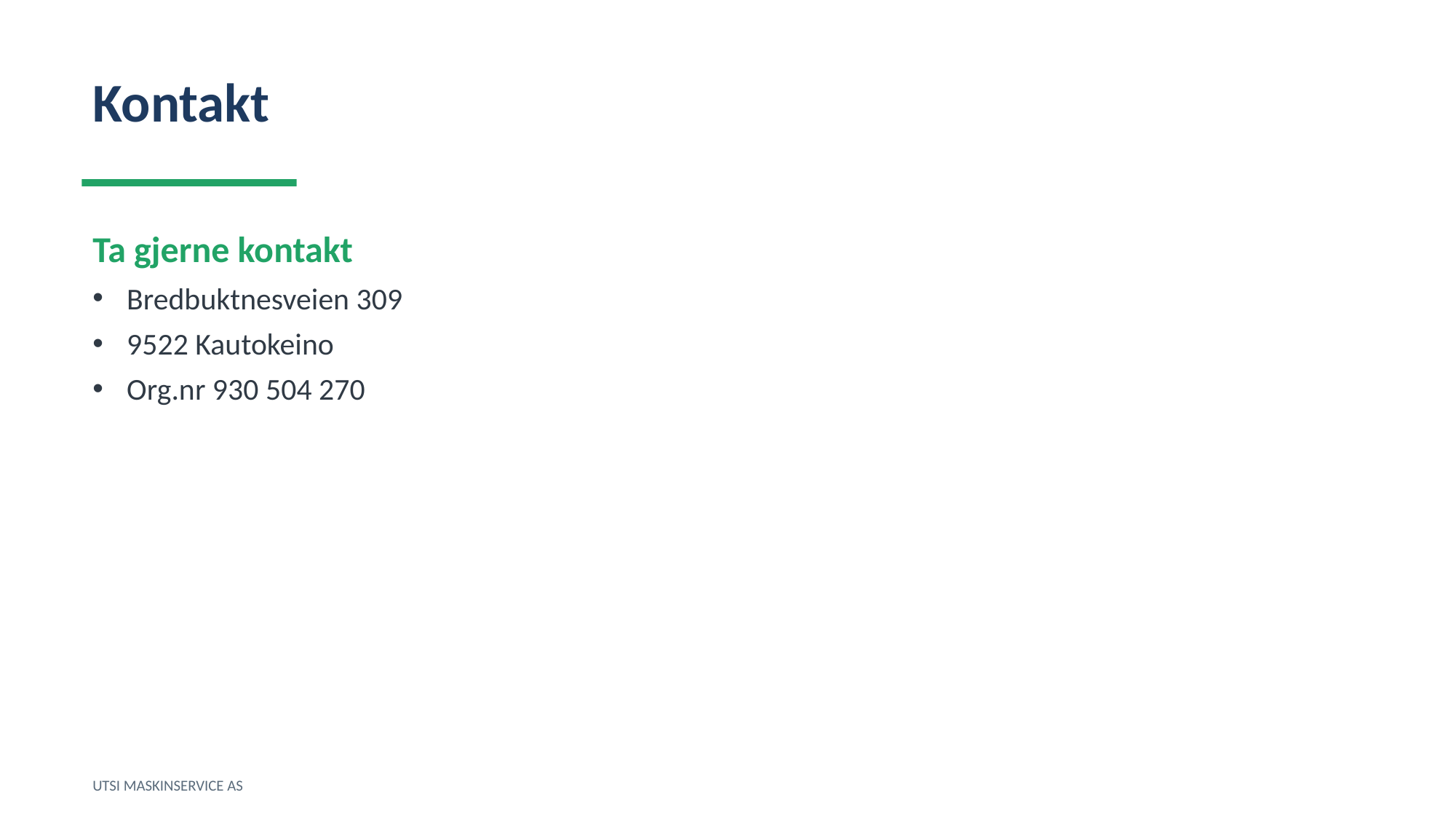

Kontakt

Ta gjerne kontakt
Bredbuktnesveien 309
9522 Kautokeino
Org.nr 930 504 270
UTSI MASKINSERVICE AS